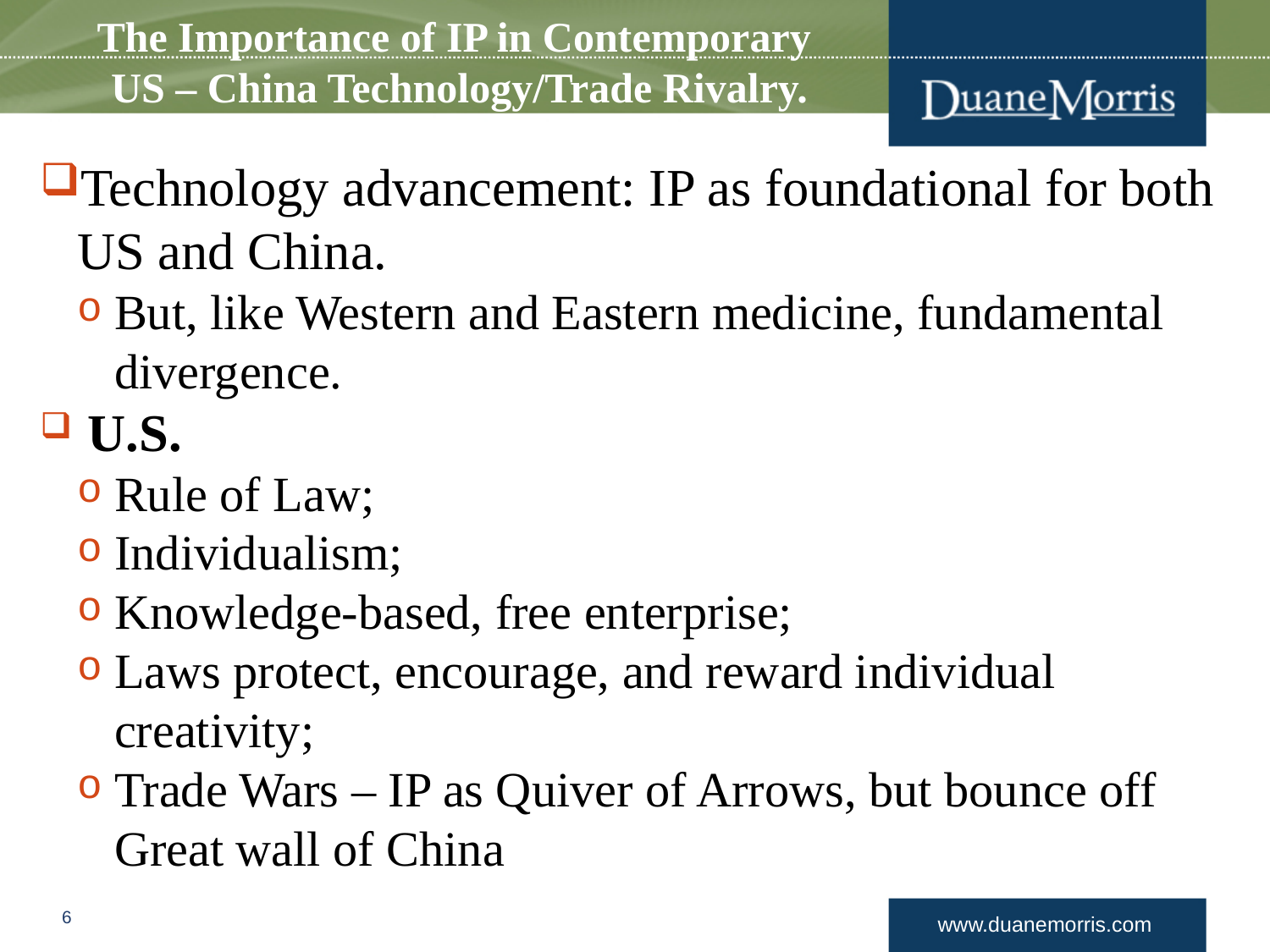

# The Importance of IP in Contemporary US – China Technology/Trade Rivalry.

Technology advancement: IP as foundational for both US and China.
But, like Western and Eastern medicine, fundamental divergence.
 U.S.
Rule of Law;
Individualism;
Knowledge-based, free enterprise;
Laws protect, encourage, and reward individual creativity;
Trade Wars – IP as Quiver of Arrows, but bounce off Great wall of China
6